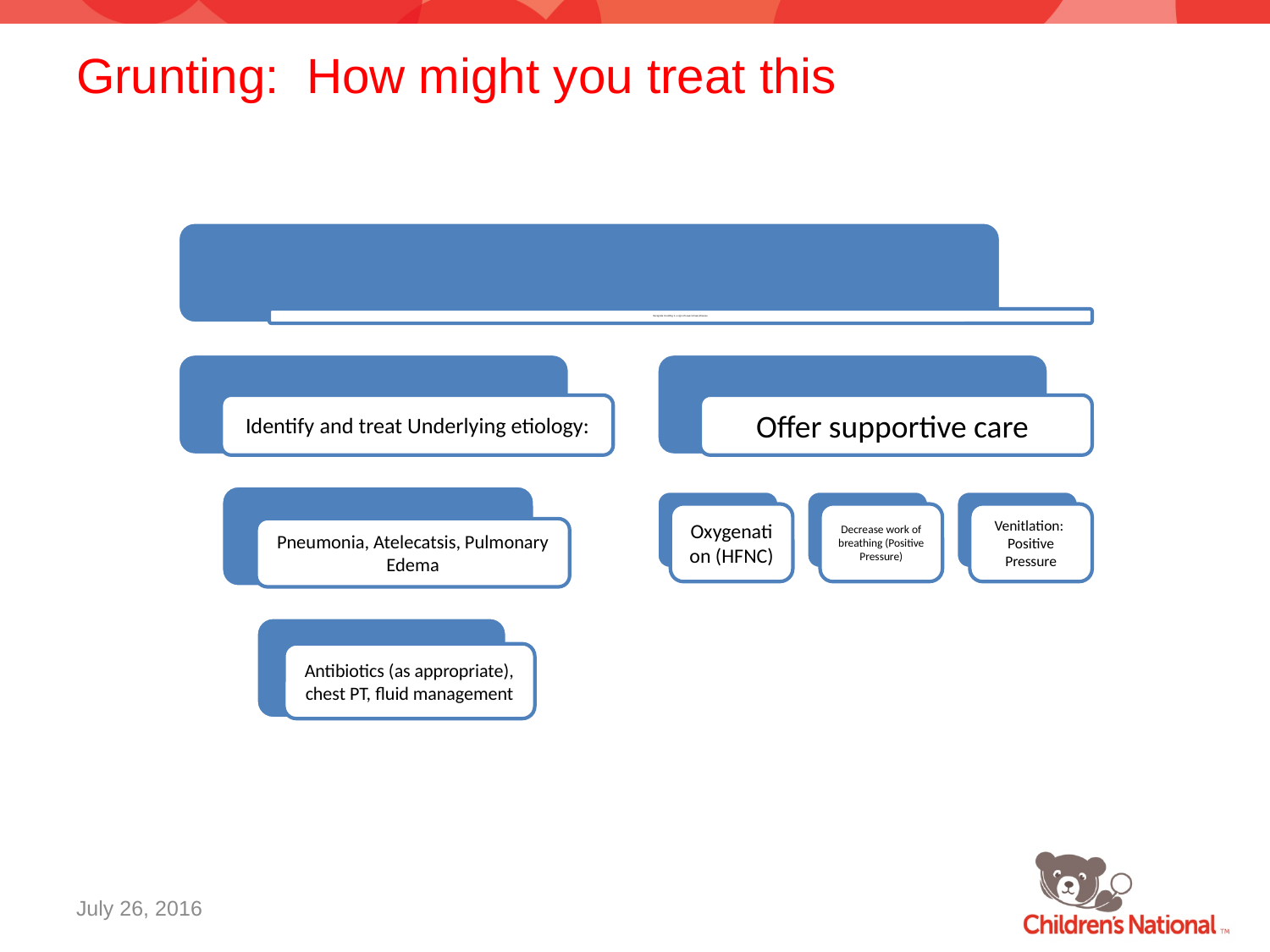

# Grunting:  How might you treat this
Recognize Grunting is a sign of Lower Airway Disease
Identify and treat Underlying etiology:
Pneumonia, Atelecatsis, Pulmonary Edema
Offer supportive care
Oxygenation (HFNC)
Decrease work of breathing (Positive Pressure)
Antibiotics (as appropriate), chest PT, fluid management
Venitlation:  Positive Pressure
July 26, 2016